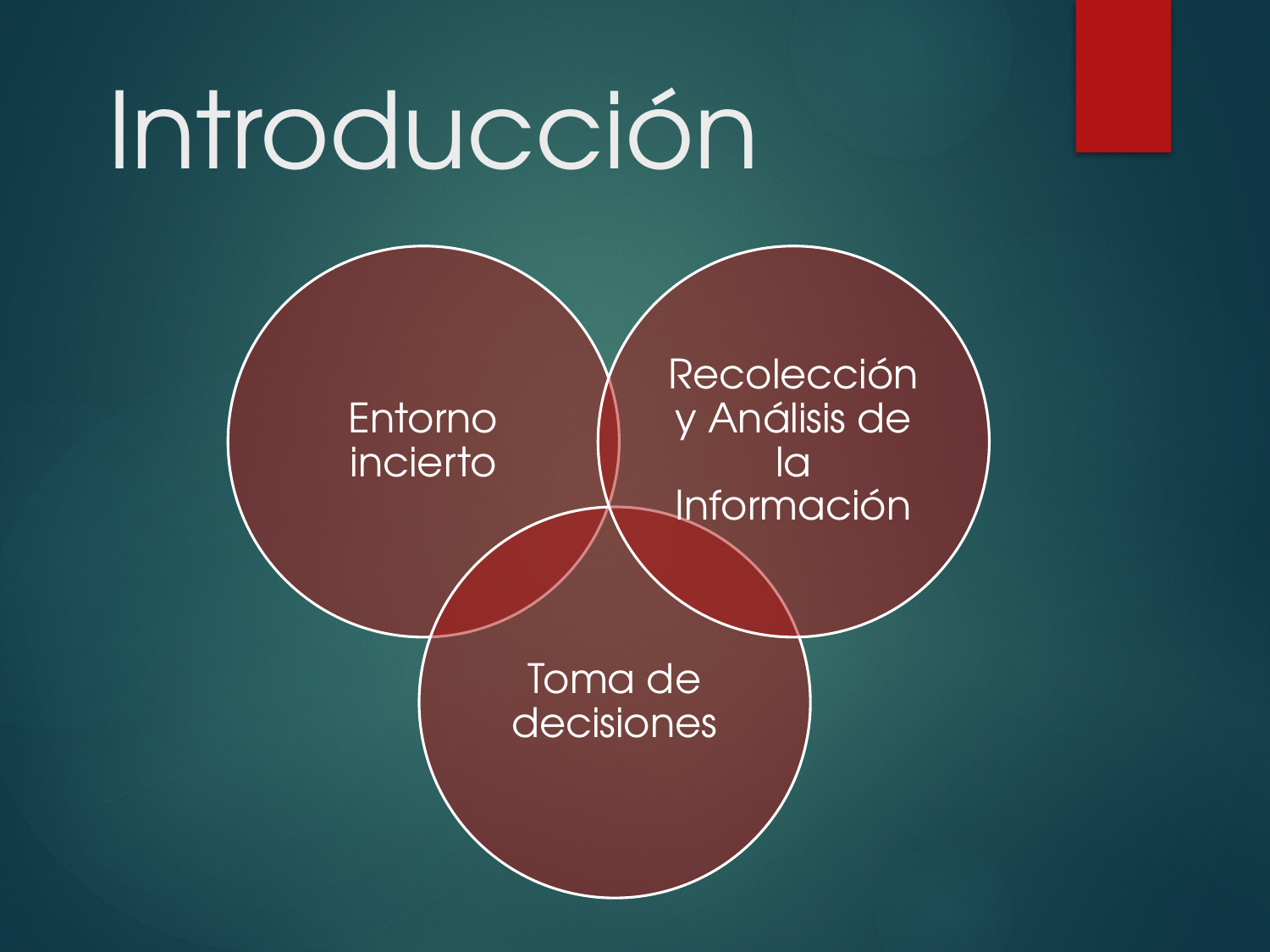

# Introducción
Entorno incierto
Toma de decisiones
Recolección y Análisis de la Información